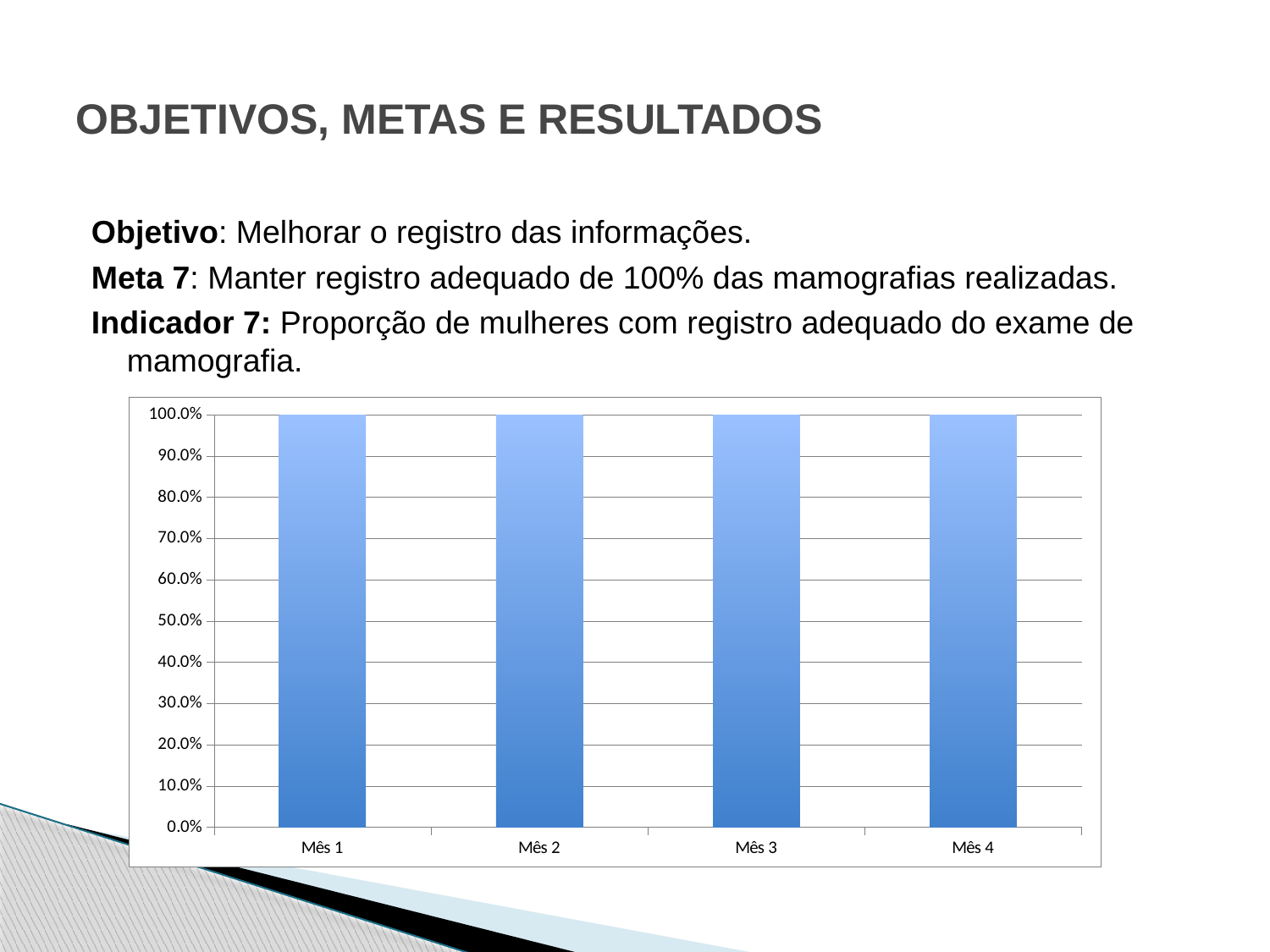

# OBJETIVOS, METAS E RESULTADOS
Objetivo: Melhorar o registro das informações.
Meta 7: Manter registro adequado de 100% das mamografias realizadas.
Indicador 7: Proporção de mulheres com registro adequado do exame de mamografia.

### Chart

| Category | Proporção de mulheres com registro adequado da mamografia. |
|---|---|
| Mês 1 | 1.0 |
| Mês 2 | 1.0 |
| Mês 3 | 1.0 |
| Mês 4 | 1.0 |